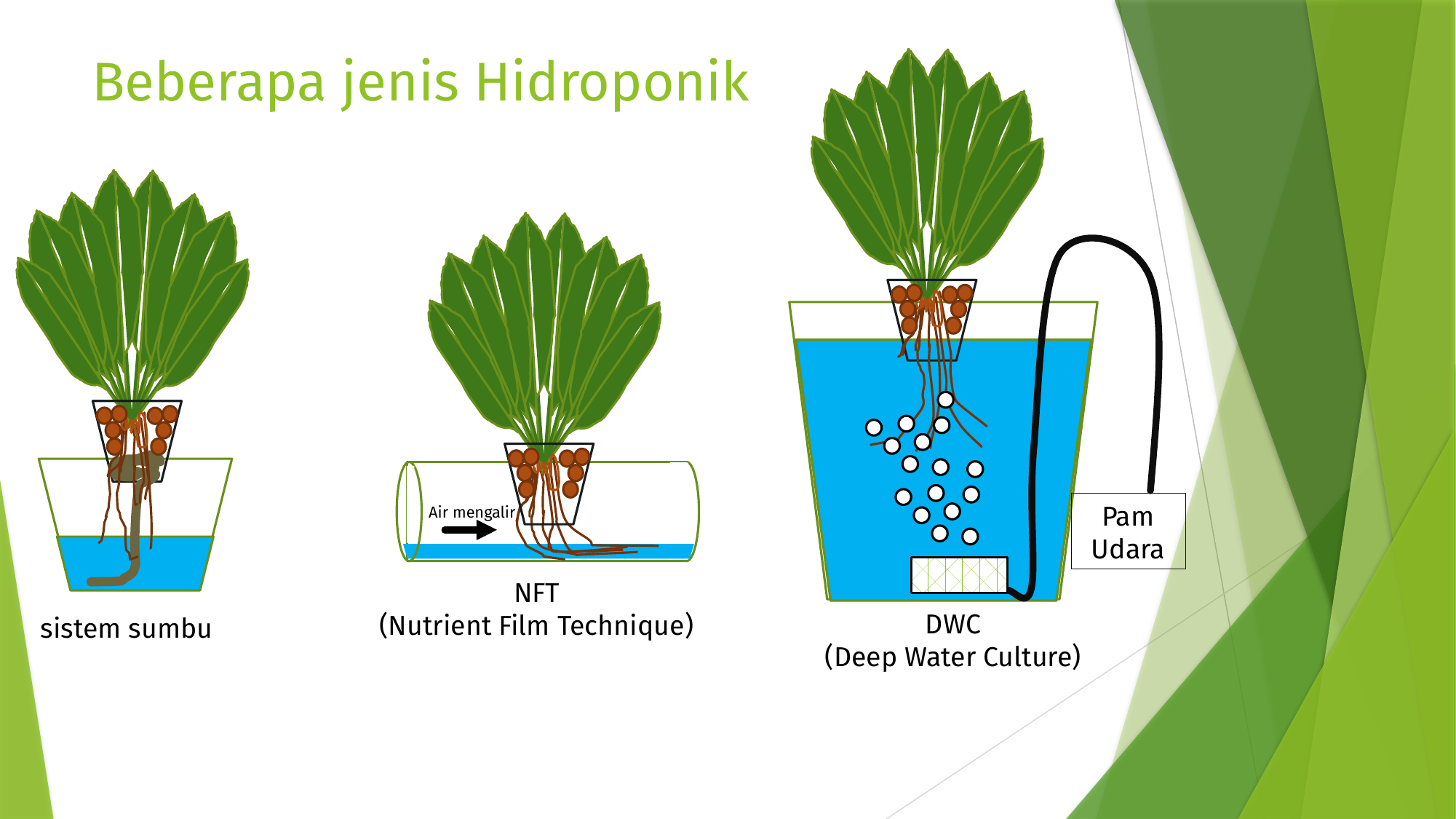

# Beberapa jenis Hidroponik

Pam Udara

DWC
(Deep Water Culture)

sistem sumbu

Air mengalir

NFT
(Nutrient Film Technique)